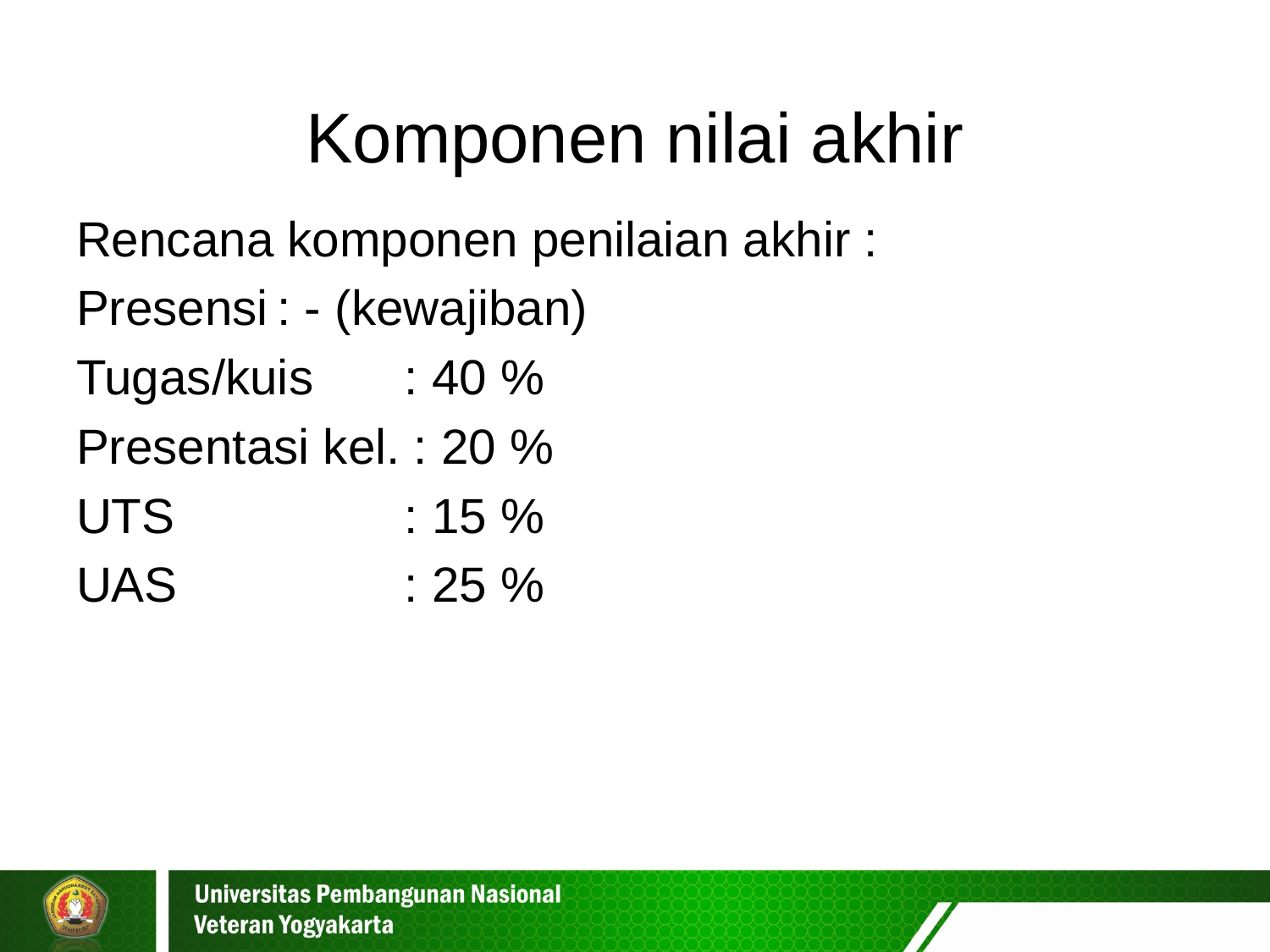

# Komponen nilai akhir
Rencana komponen penilaian akhir :
Presensi	: - (kewajiban)
Tugas/kuis	: 40 %
Presentasi kel. : 20 %
UTS		: 15 %
UAS		: 25 %